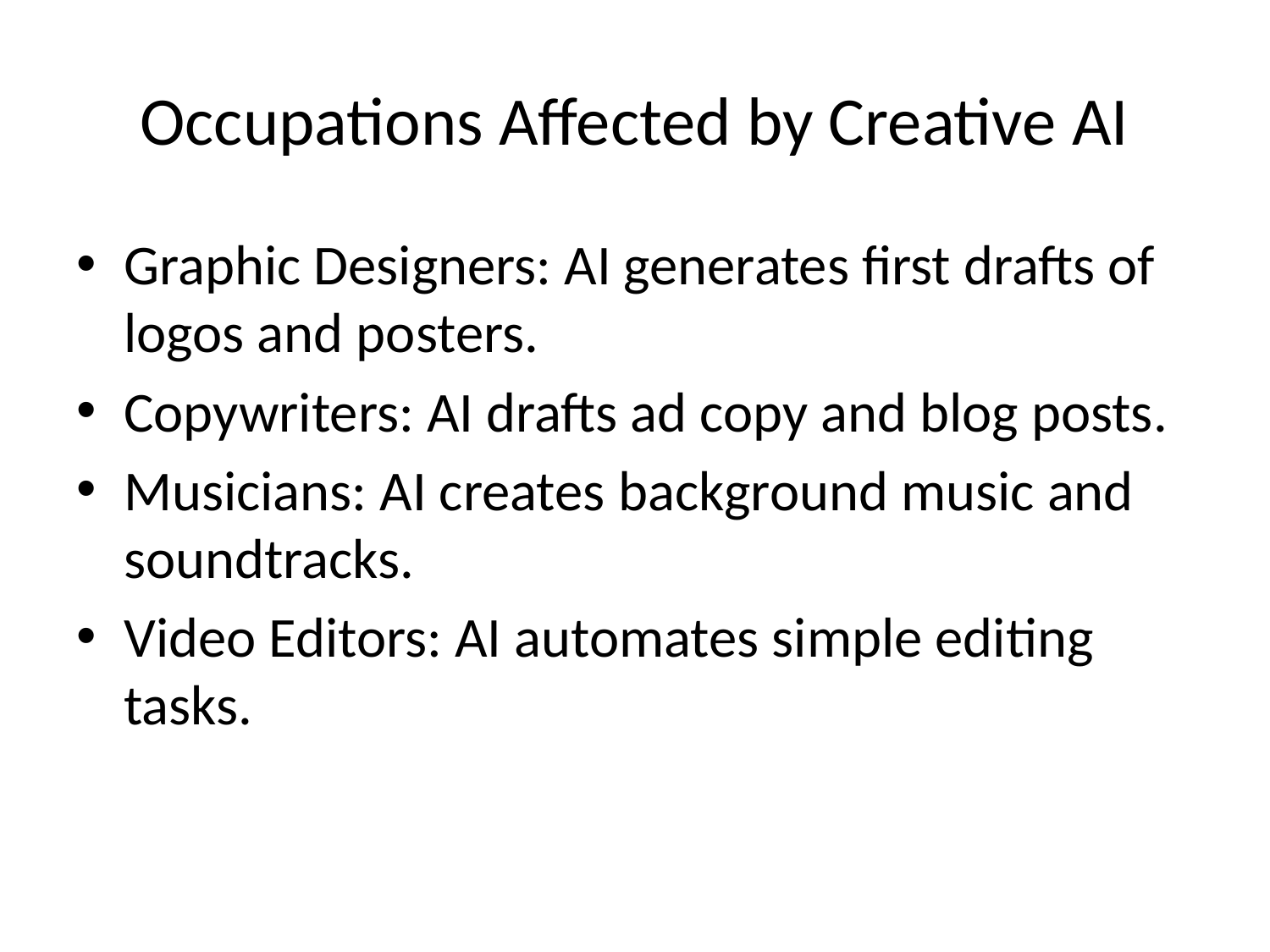

# Occupations Affected by Creative AI
Graphic Designers: AI generates first drafts of logos and posters.
Copywriters: AI drafts ad copy and blog posts.
Musicians: AI creates background music and soundtracks.
Video Editors: AI automates simple editing tasks.